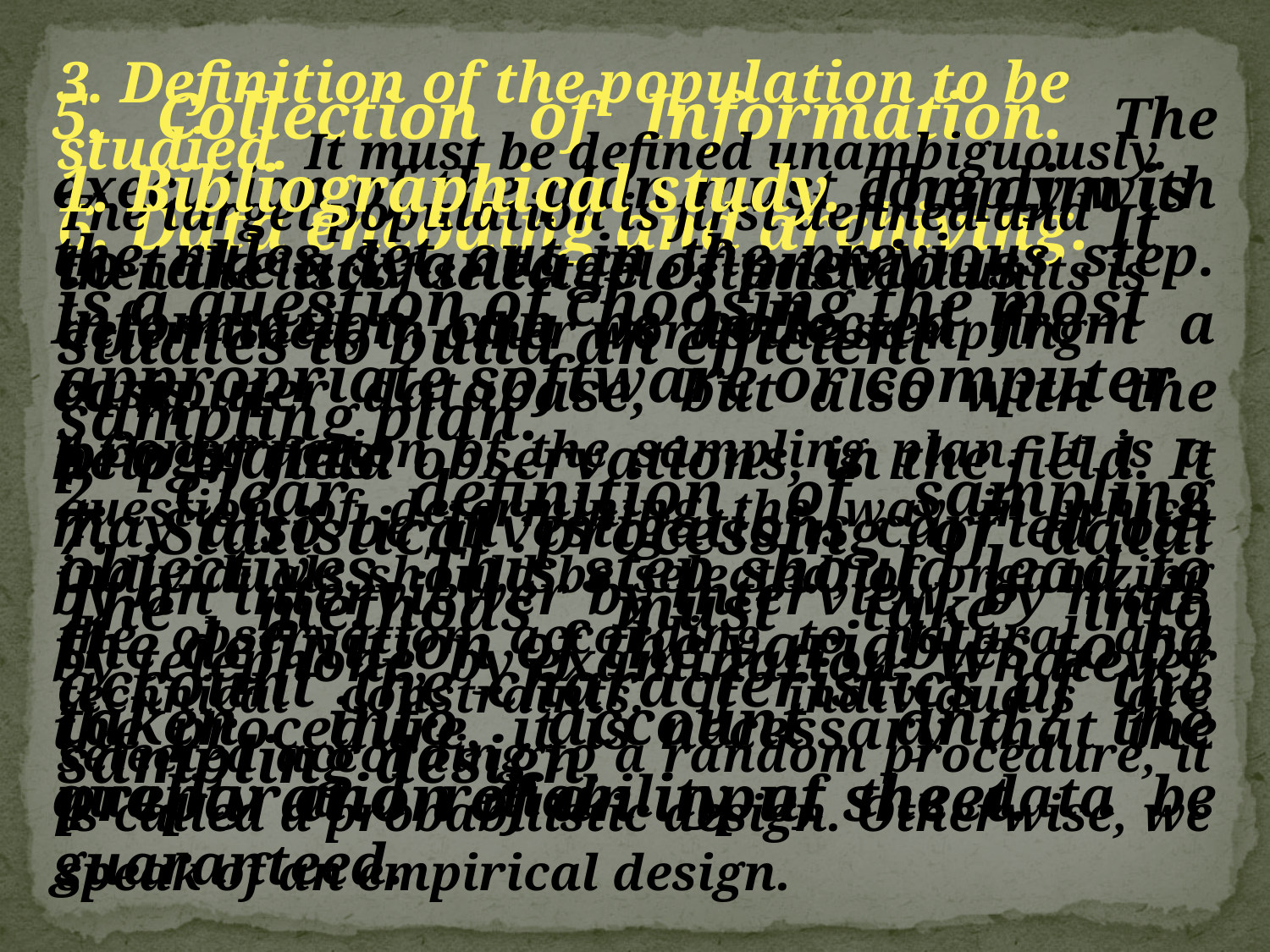

3. Definition of the population to be studied. It must be defined unambiguously. The target population is first defined and then the list of selectable statistical units is determined, in other words the sampling basis.
4.Construction of the sampling plan. It is a question of determining the way in which individuals should be selected, of organizing the observation according to natural and technical constraints. If individuals are selected according to a random procedure, it is called a probabilistic design. Otherwise, we speak of an empirical design.
5. Collection of Information. The execution of the plan must comply with the rules set out in the previous step. Information can be collected from a computer database, but also with the help of field observations, in the field. It may also be investigations carried out by an interviewer by interview, by mail, by telephone, by examination. Whatever the procedure, it is necessary that the quality and reliability of the data be guaranteed.
1. Bibliographical study. The aim is to take advantage of previous studies to build an efficient sampling plan.
2. Clear definition of sampling objectives. This step should lead to the definition of the variables to be taken into account and the preparation of an input sheet.
6. Data encoding and archiving. It is a question of choosing the most appropriate software or computer programs.
7. Statistical processing of data. The methods must take into account the characteristics of the sampling design.